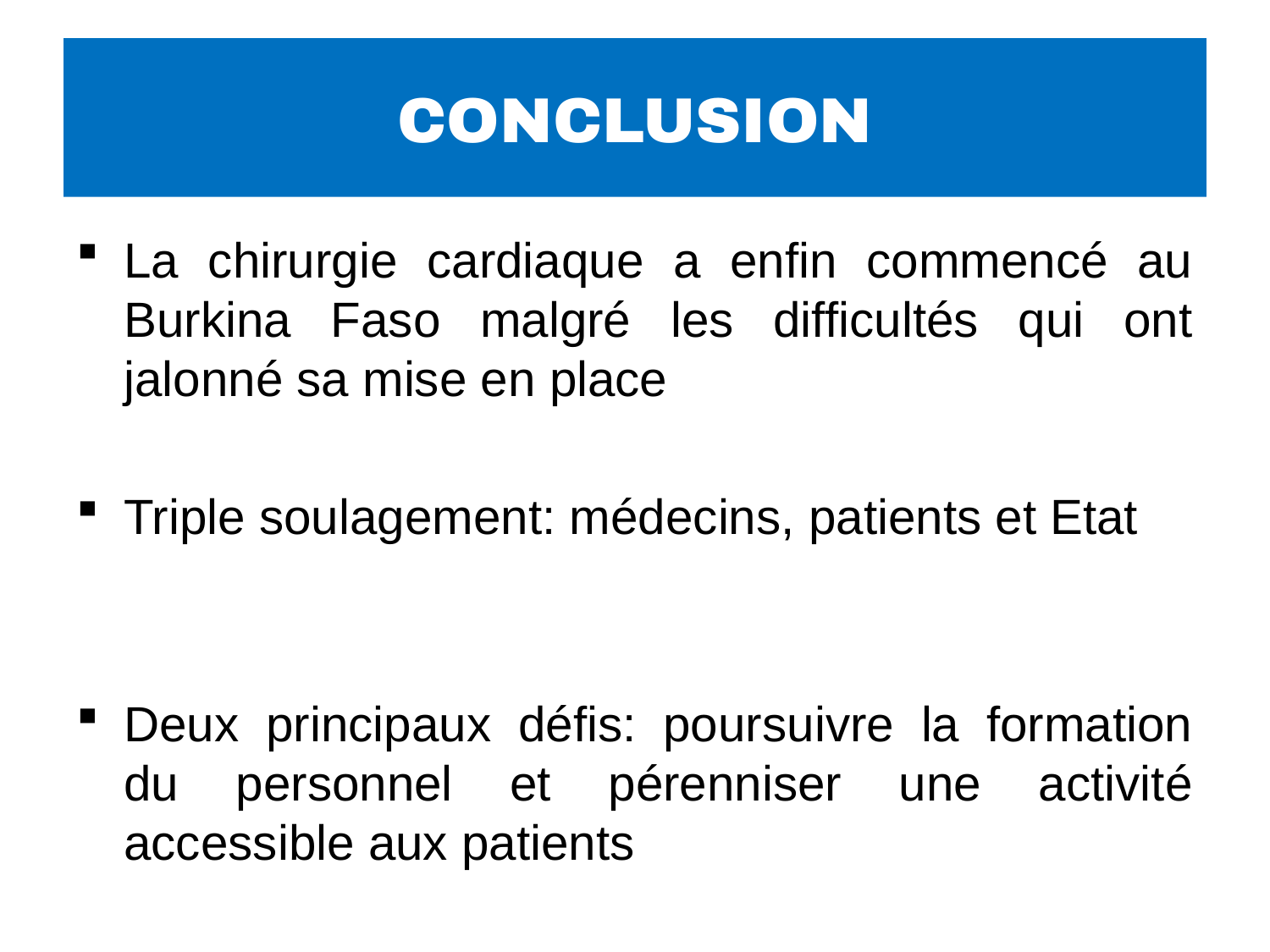

# CONCLUSION
La chirurgie cardiaque a enfin commencé au Burkina Faso malgré les difficultés qui ont jalonné sa mise en place

Triple soulagement: médecins, patients et Etat

Deux principaux défis: poursuivre la formation du personnel et pérenniser une activité accessible aux patients